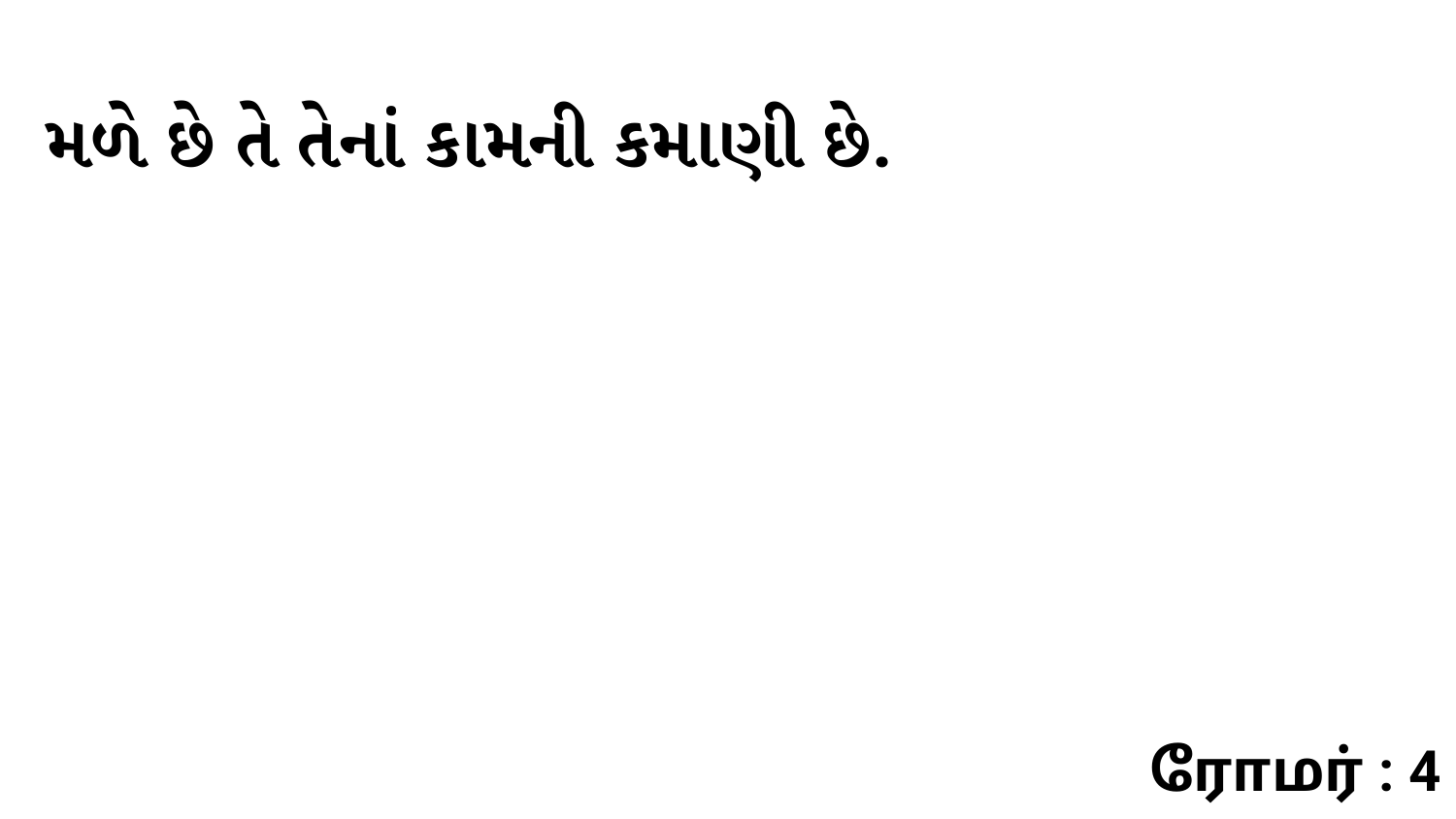

મળે છે તે તેનાં કામની કમાણી છે.
ரோமர் : 4